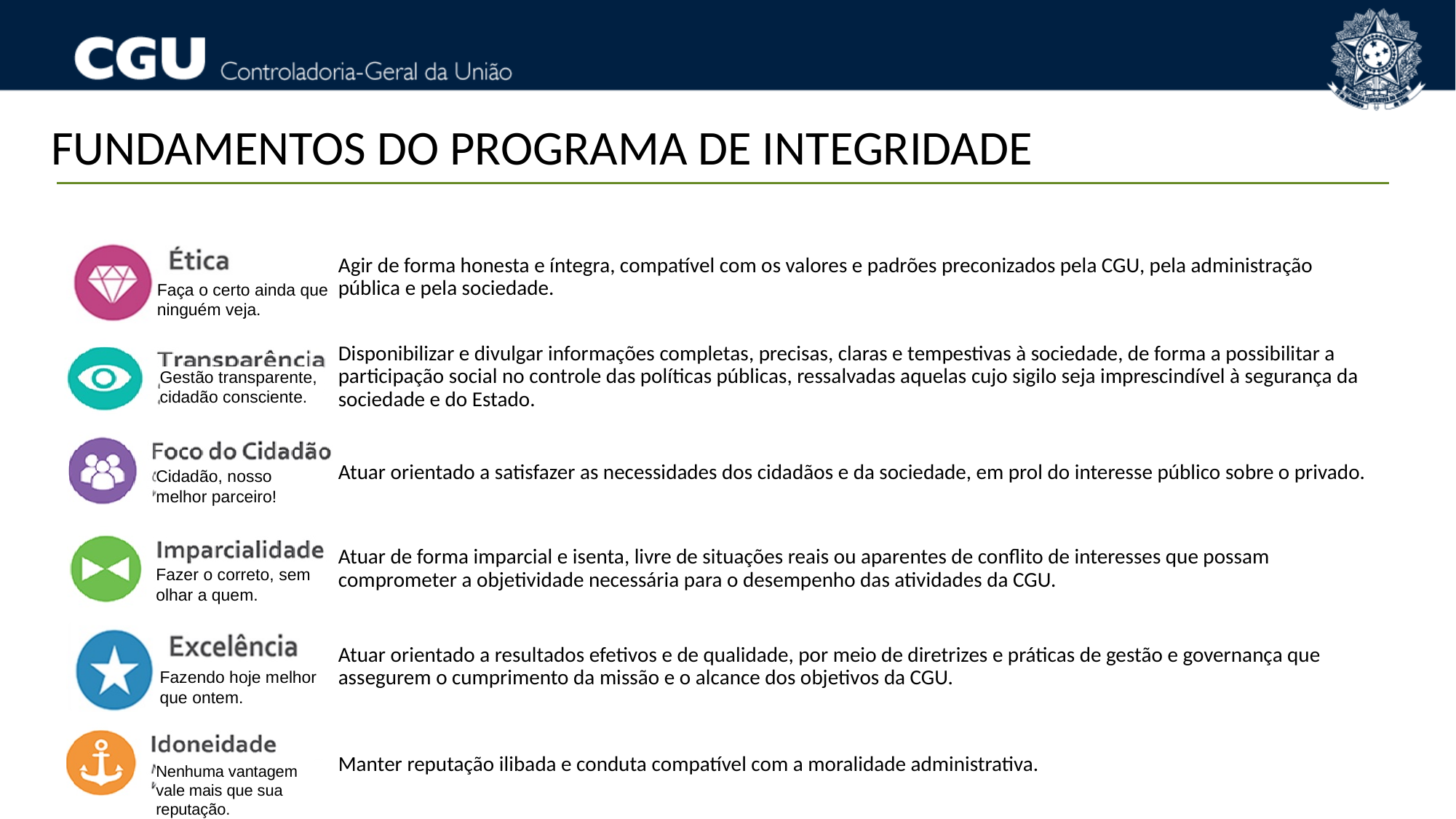

FUNDAMENTOS DO PROGRAMA DE INTEGRIDADE
Agir de forma honesta e íntegra, compatível com os valores e padrões preconizados pela CGU, pela administração pública e pela sociedade.
Disponibilizar e divulgar informações completas, precisas, claras e tempestivas à sociedade, de forma a possibilitar a participação social no controle das políticas públicas, ressalvadas aquelas cujo sigilo seja imprescindível à segurança da sociedade e do Estado.
Atuar orientado a satisfazer as necessidades dos cidadãos e da sociedade, em prol do interesse público sobre o privado.
Atuar de forma imparcial e isenta, livre de situações reais ou aparentes de conflito de interesses que possam comprometer a objetividade necessária para o desempenho das atividades da CGU.
Atuar orientado a resultados efetivos e de qualidade, por meio de diretrizes e práticas de gestão e governança que assegurem o cumprimento da missão e o alcance dos objetivos da CGU.
Manter reputação ilibada e conduta compatível com a moralidade administrativa.
Faça o certo ainda que ninguém veja.
Gestão transparente, cidadão consciente.
Cidadão, nosso melhor parceiro!
Fazer o correto, sem olhar a quem.
Fazendo hoje melhor que ontem.
Nenhuma vantagem vale mais que sua reputação.